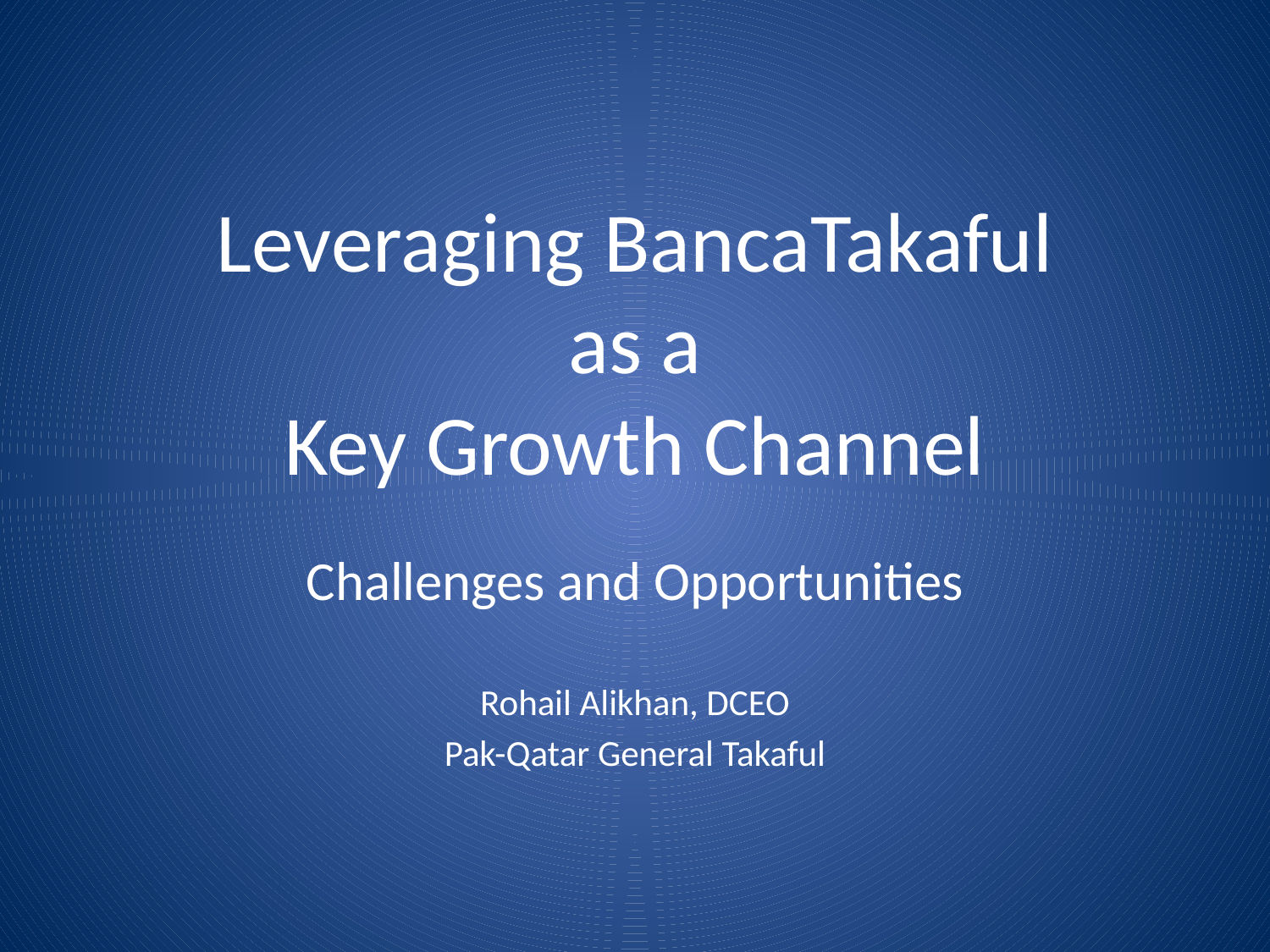

# Leveraging BancaTakaful as a Key Growth Channel
Challenges and Opportunities

Rohail Alikhan, DCEO
Pak-Qatar General Takaful